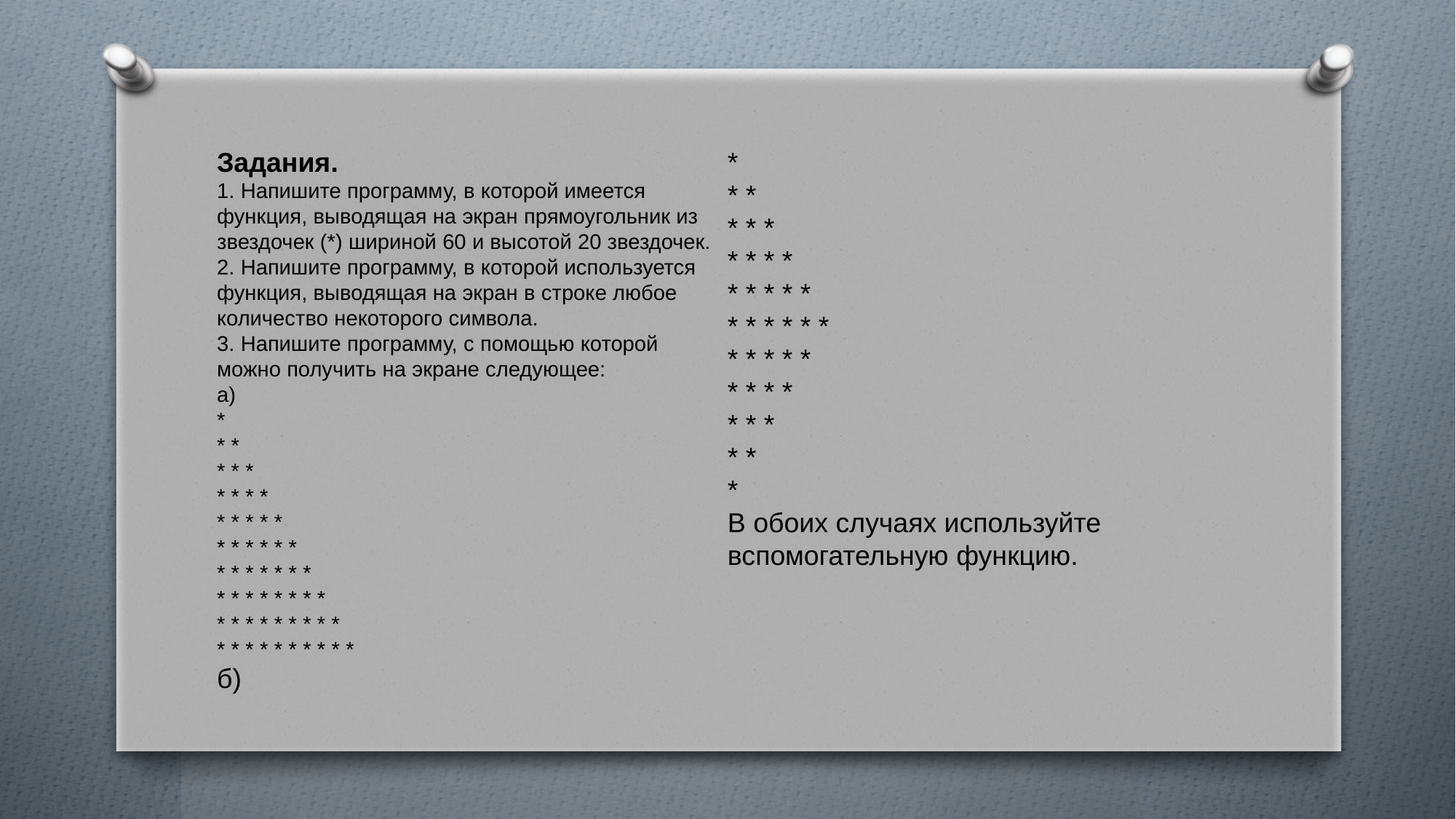

Задания.
1. Напишите программу, в которой имеется функция, выводящая на экран прямоугольник из звездочек (*) шириной 60 и высотой 20 звездочек.
2. Напишите программу, в которой используется функция, выводящая на экран в строке любое количество некоторого символа.
3. Напишите программу, с помощью которой можно получить на экране следующее:
а)
*
* *
* * *
* * * *
* * * * *
* * * * * *
* * * * * * *
* * * * * * * *
* * * * * * * * *
* * * * * * * * * *
б)
*
* *
* * *
* * * *
* * * * *
* * * * * *
* * * * *
* * * *
* * *
* *
*
В обоих случаях используйте вспомогательную функцию.